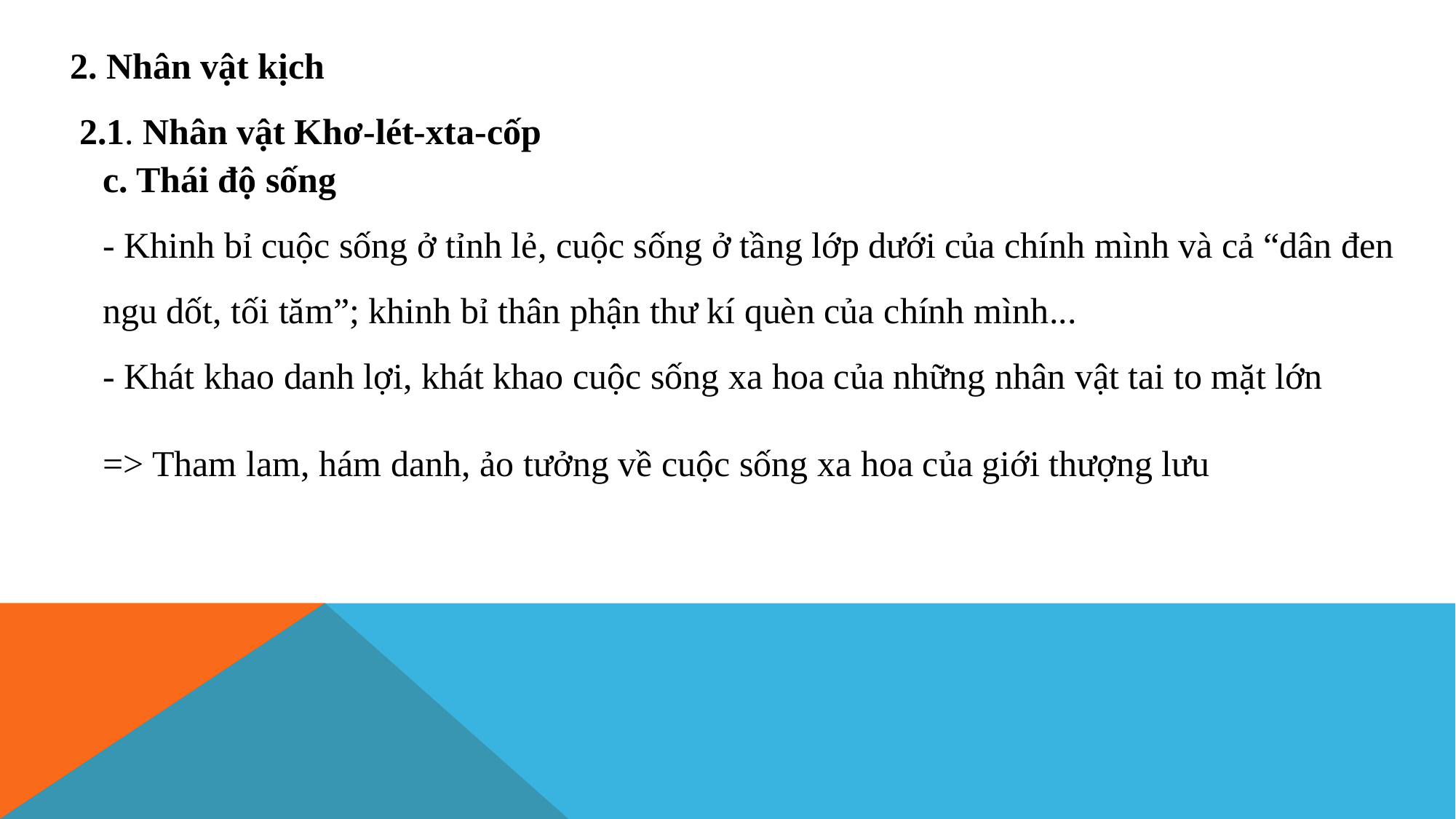

2. Nhân vật kịch
 2.1. Nhân vật Khơ-lét-xta-cốp
c. Thái độ sống
- Khinh bỉ cuộc sống ở tỉnh lẻ, cuộc sống ở tầng lớp dưới của chính mình và cả “dân đen ngu dốt, tối tăm”; khinh bỉ thân phận thư kí quèn của chính mình...
- Khát khao danh lợi, khát khao cuộc sống xa hoa của những nhân vật tai to mặt lớn

=> Tham lam, hám danh, ảo tưởng về cuộc sống xa hoa của giới thượng lưu